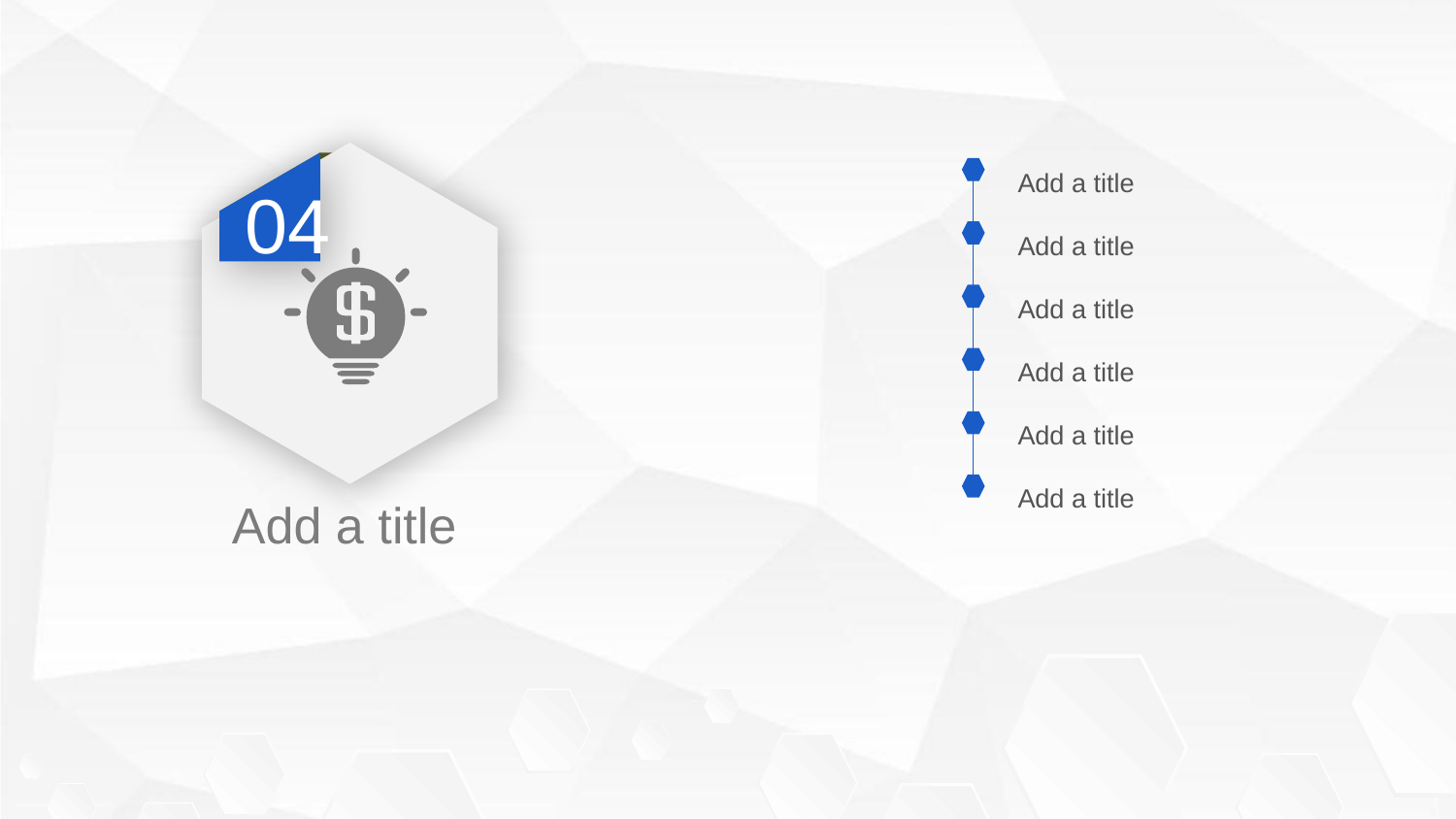

Add a title
Add a title
Add a title
Add a title
Add a title
Add a title

04

Add a title